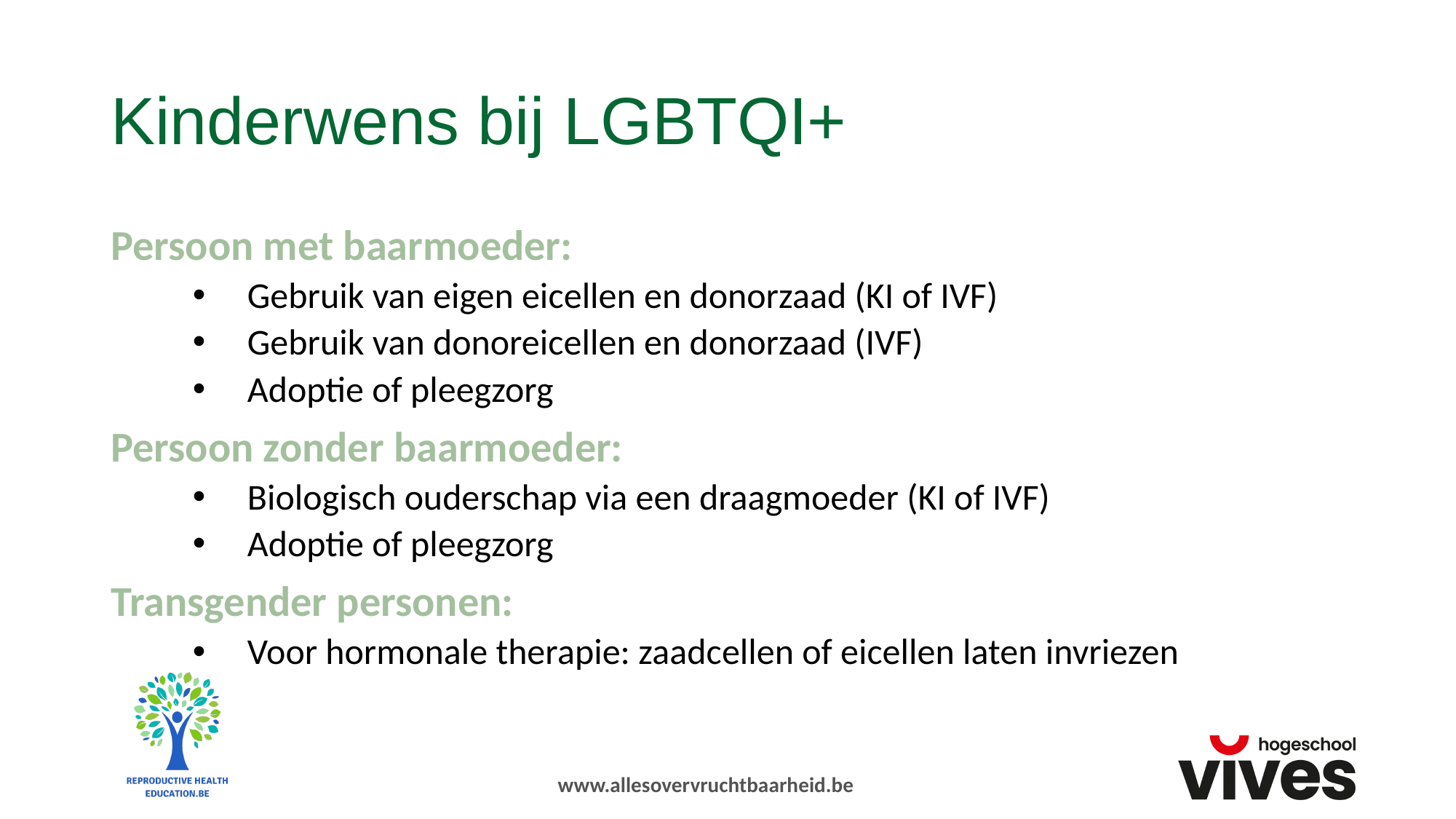

# Kinderwens bij LGBTQI+
Persoon met baarmoeder:
Gebruik van eigen eicellen en donorzaad (KI of IVF)
Gebruik van donoreicellen en donorzaad (IVF)
Adoptie of pleegzorg
Persoon zonder baarmoeder:
Biologisch ouderschap via een draagmoeder (KI of IVF)
Adoptie of pleegzorg
Transgender personen:
Voor hormonale therapie: zaadcellen of eicellen laten invriezen